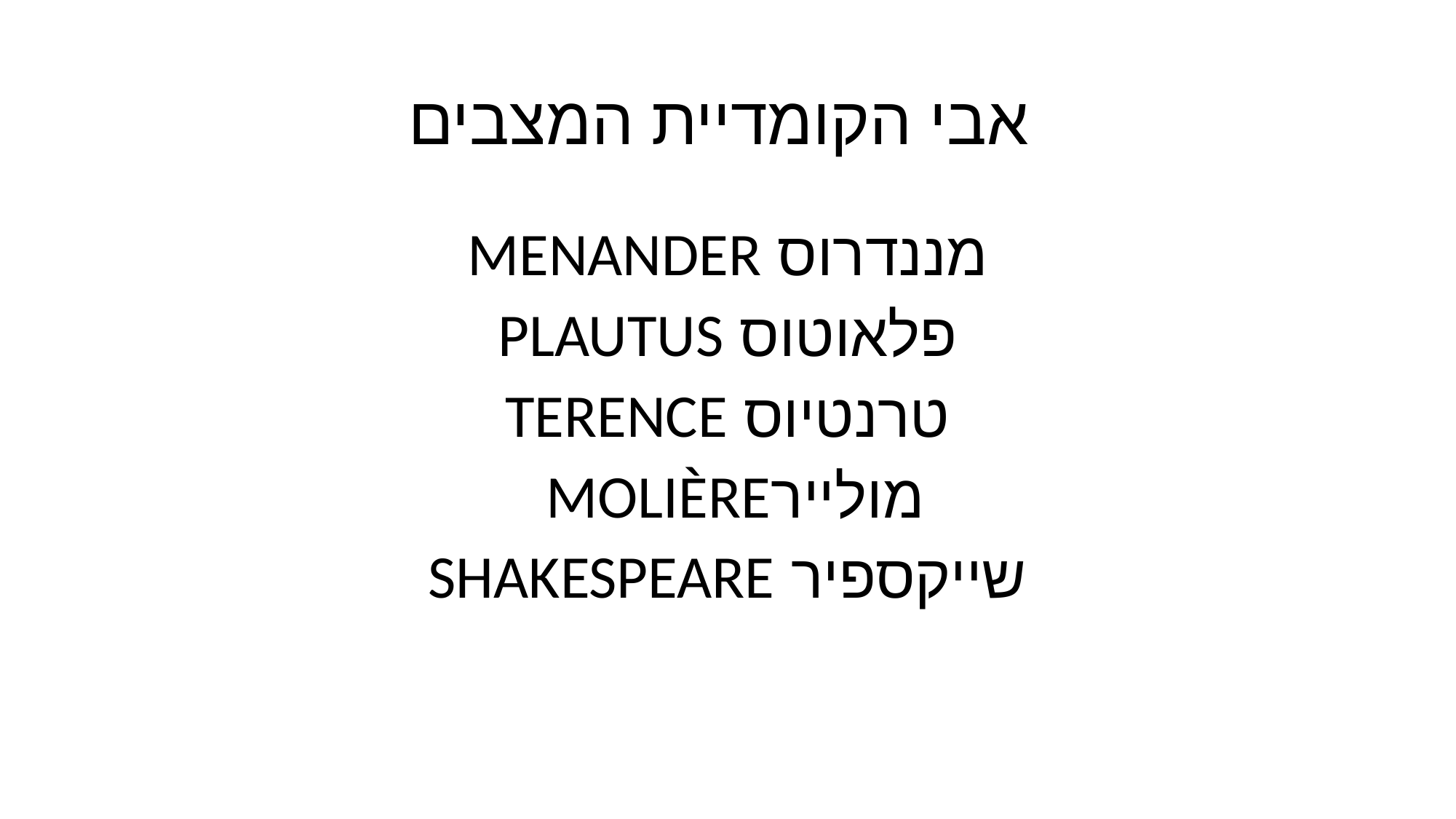

# אבי הקומדיית המצבים
מננדרוס MENANDER
פלאוטוס PLAUTUS
טרנטיוס TERENCE
מוליירMOLIÈRE
שייקספיר SHAKESPEARE